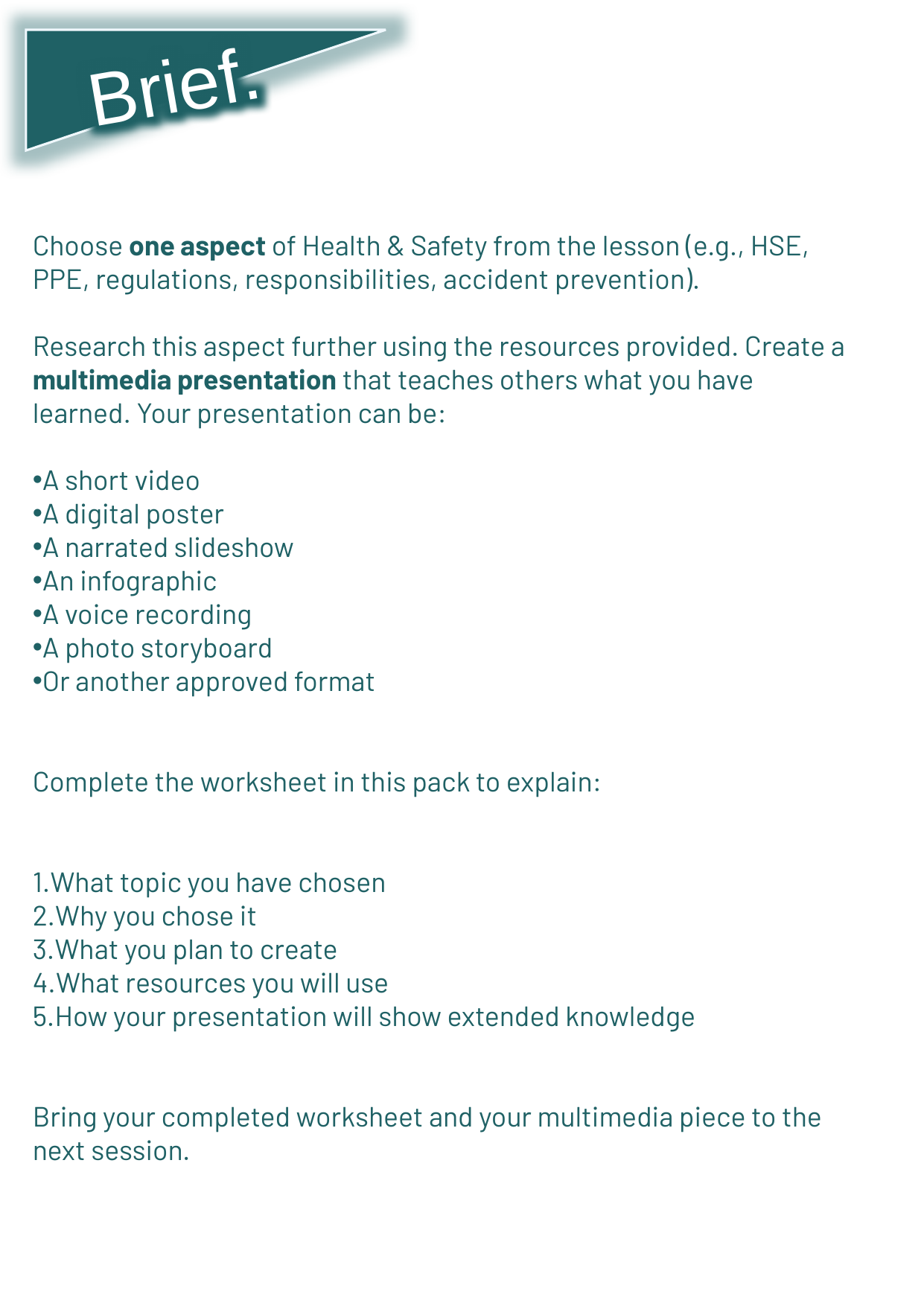

Brief.
Choose one aspect of Health & Safety from the lesson (e.g., HSE, PPE, regulations, responsibilities, accident prevention).

Research this aspect further using the resources provided. Create a multimedia presentation that teaches others what you have learned. Your presentation can be:

A short video
A digital poster
A narrated slideshow
An infographic
A voice recording
A photo storyboard
Or another approved format

Complete the worksheet in this pack to explain:

What topic you have chosen
Why you chose it
What you plan to create
What resources you will use
How your presentation will show extended knowledge

Bring your completed worksheet and your multimedia piece to the next session.